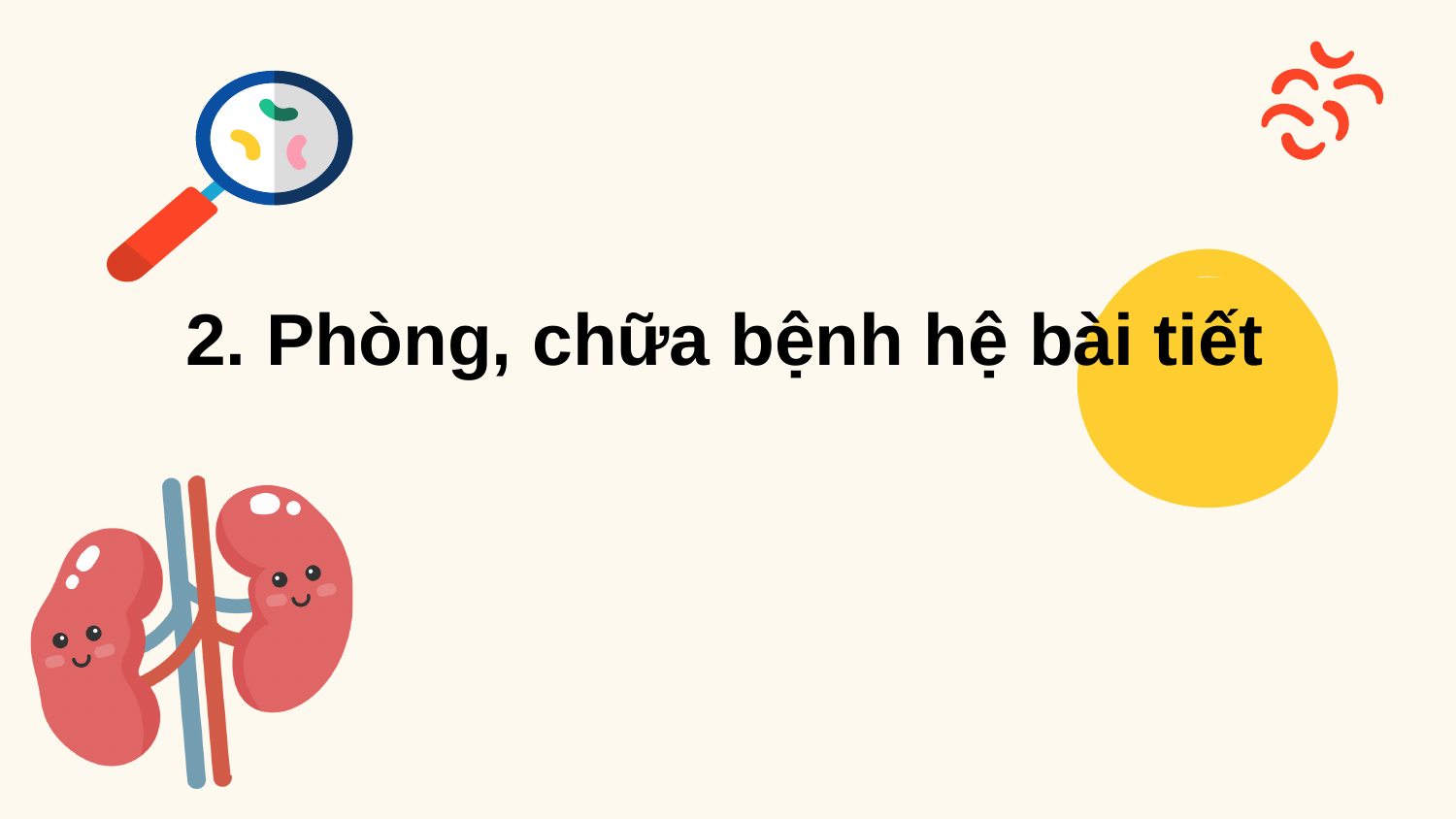

2. Phòng, chữa bệnh hệ bài tiết